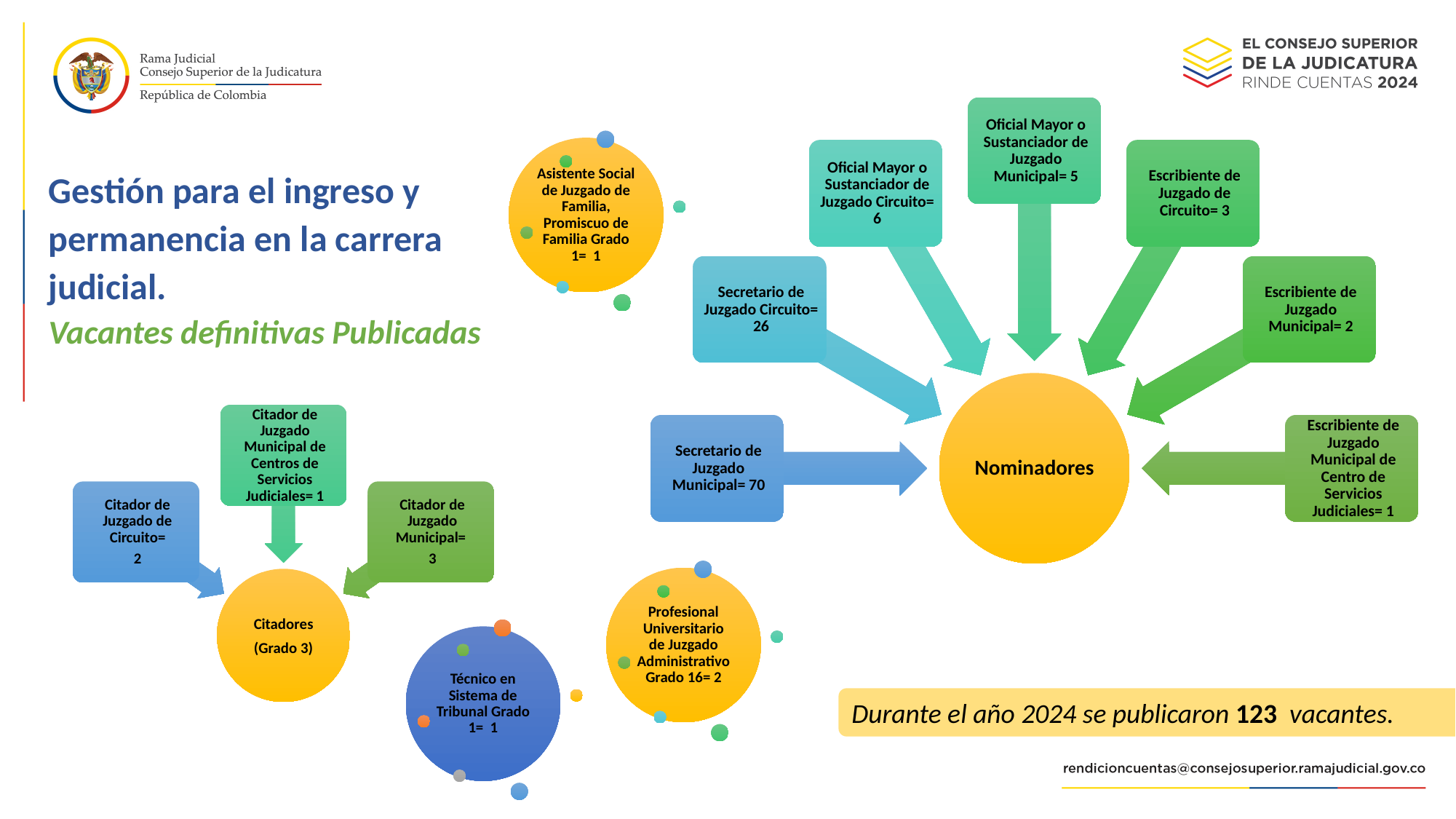

Nominadores
Secretario de Juzgado Municipal= 70
Secretario de Juzgado Circuito= 26
Oficial Mayor o Sustanciador de Juzgado Circuito= 6
Oficial Mayor o Sustanciador de Juzgado Municipal= 5
Escribiente de Juzgado de Circuito= 3
Escribiente de Juzgado Municipal= 2
Escribiente de Juzgado Municipal de Centro de Servicios Judiciales= 1
Asistente Social de Juzgado de Familia, Promiscuo de Familia Grado 1=  1
# Gestión para el ingreso y permanencia en la carrera judicial. Vacantes definitivas Publicadas
Citadores
(Grado 3)
Citador de Juzgado de Circuito=
2
Citador de Juzgado Municipal de Centros de Servicios Judiciales= 1
Citador de Juzgado Municipal=
3
Profesional Universitario de Juzgado Administrativo Grado 16= 2
Técnico en Sistema de Tribunal Grado 1=  1
Durante el año 2024 se publicaron 123  vacantes.